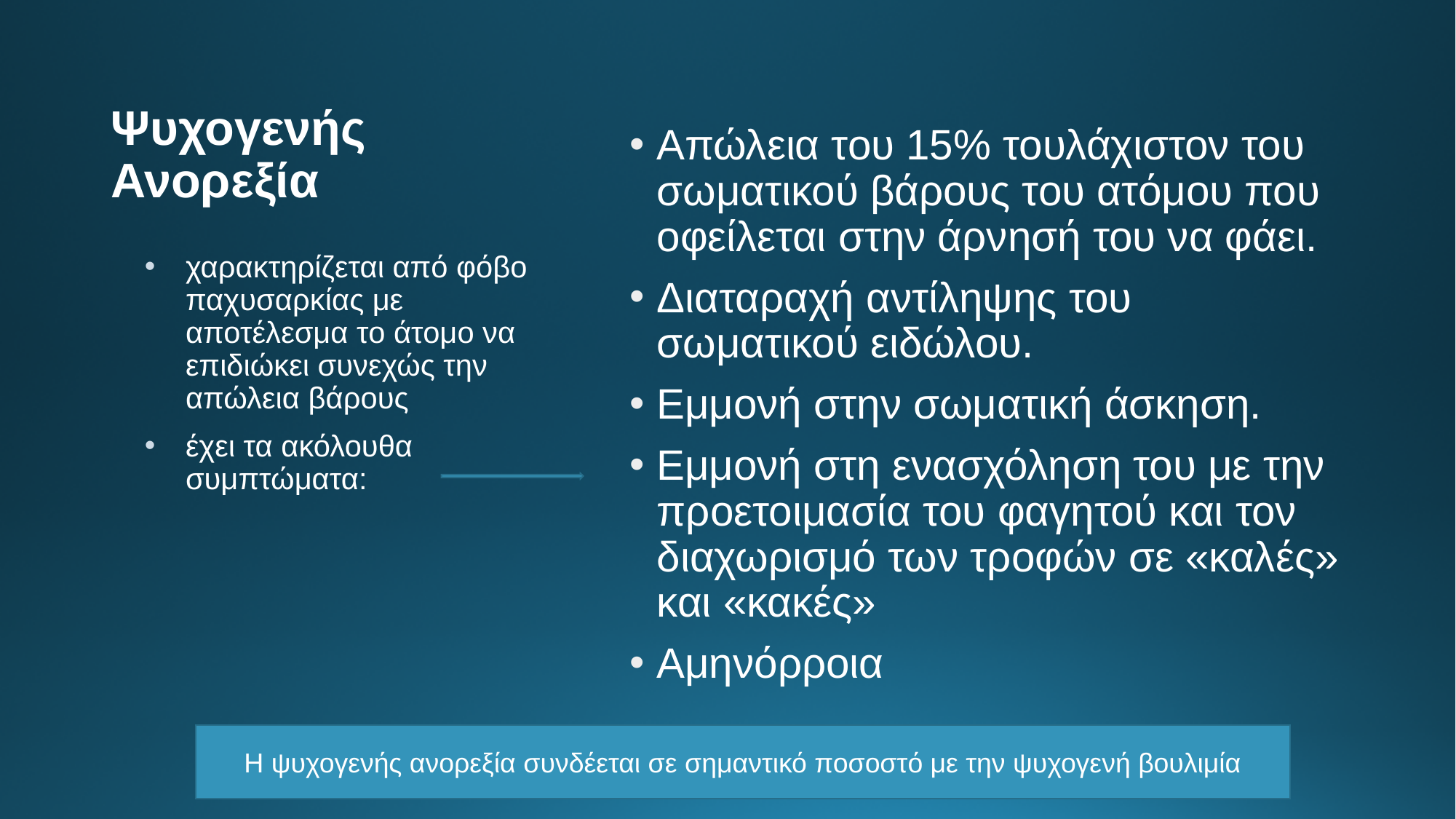

# Ψυχογενής Ανορεξία
Απώλεια του 15% τουλάχιστον του σωματικού βάρους του ατόμου που οφείλεται στην άρνησή του να φάει.
Διαταραχή αντίληψης του σωματικού ειδώλου.
Εμμονή στην σωματική άσκηση.
Εμμονή στη ενασχόληση του με την προετοιμασία του φαγητού και τον διαχωρισμό των τροφών σε «καλές» και «κακές»
Αμηνόρροια
χαρακτηρίζεται από φόβο παχυσαρκίας με αποτέλεσμα το άτομο να επιδιώκει συνεχώς την απώλεια βάρους
έχει τα ακόλουθα συμπτώματα:

Η ψυχογενής ανορεξία συνδέεται σε σημαντικό ποσοστό με την ψυχογενή βουλιμία